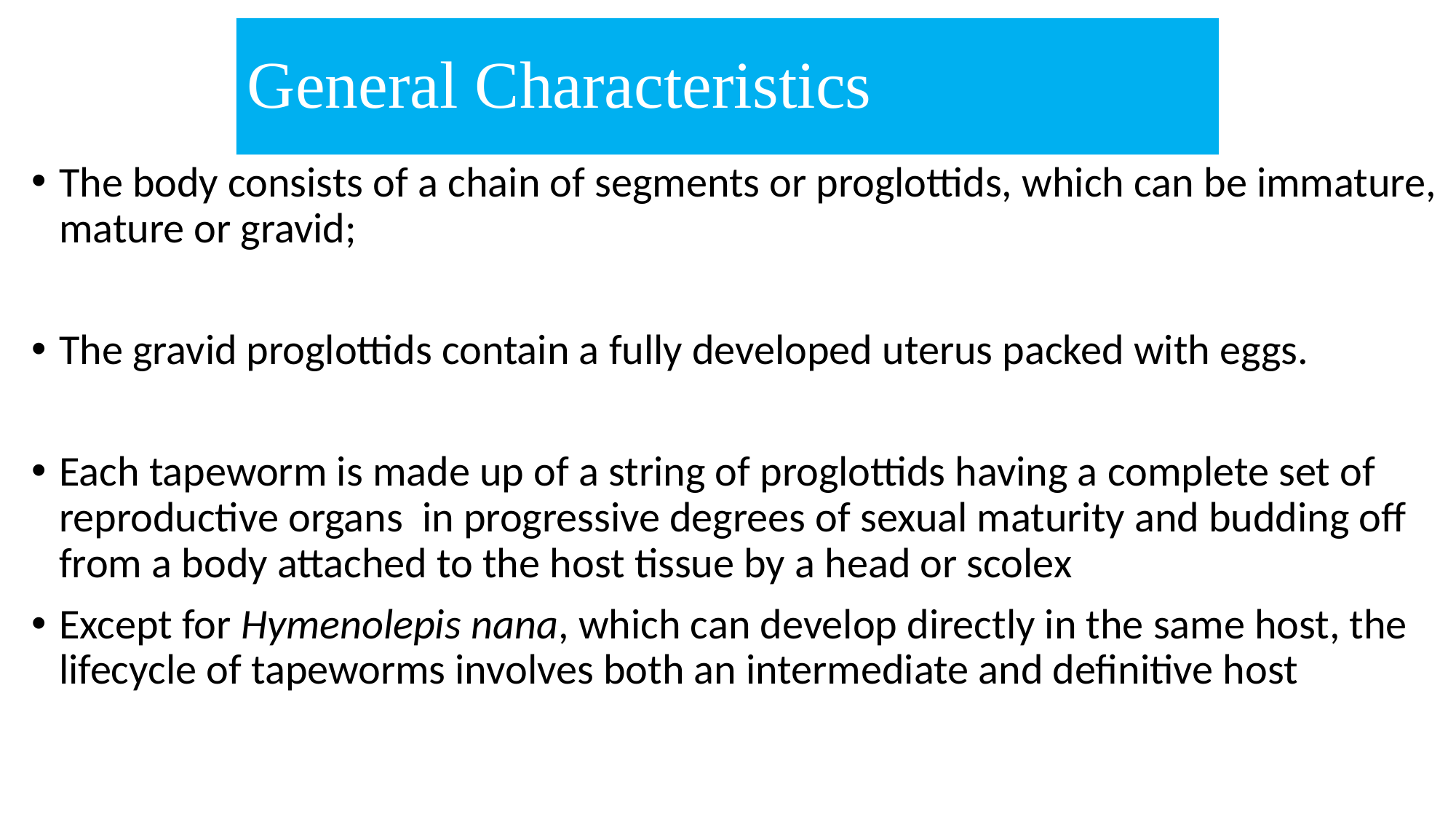

# General Characteristics
The body consists of a chain of segments or proglottids, which can be immature, mature or gravid;

The gravid proglottids contain a fully developed uterus packed with eggs.

Each tapeworm is made up of a string of proglottids having a complete set of reproductive organs  in progressive degrees of sexual maturity and budding off from a body attached to the host tissue by a head or scolex
Except for Hymenolepis nana, which can develop directly in the same host, the lifecycle of tapeworms involves both an intermediate and definitive host